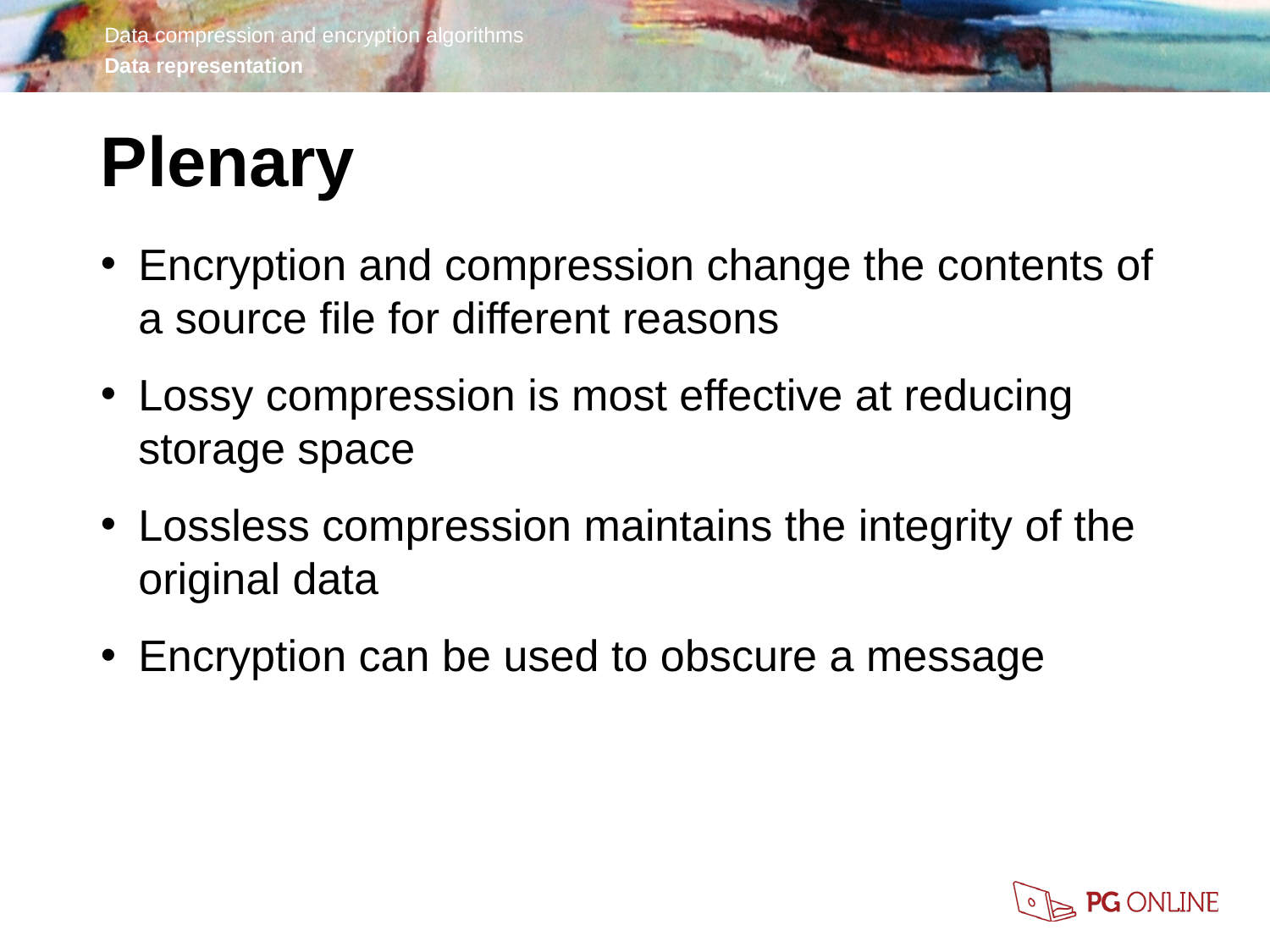

Plenary
Encryption and compression change the contents of a source file for different reasons
Lossy compression is most effective at reducing storage space
Lossless compression maintains the integrity of the original data
Encryption can be used to obscure a message